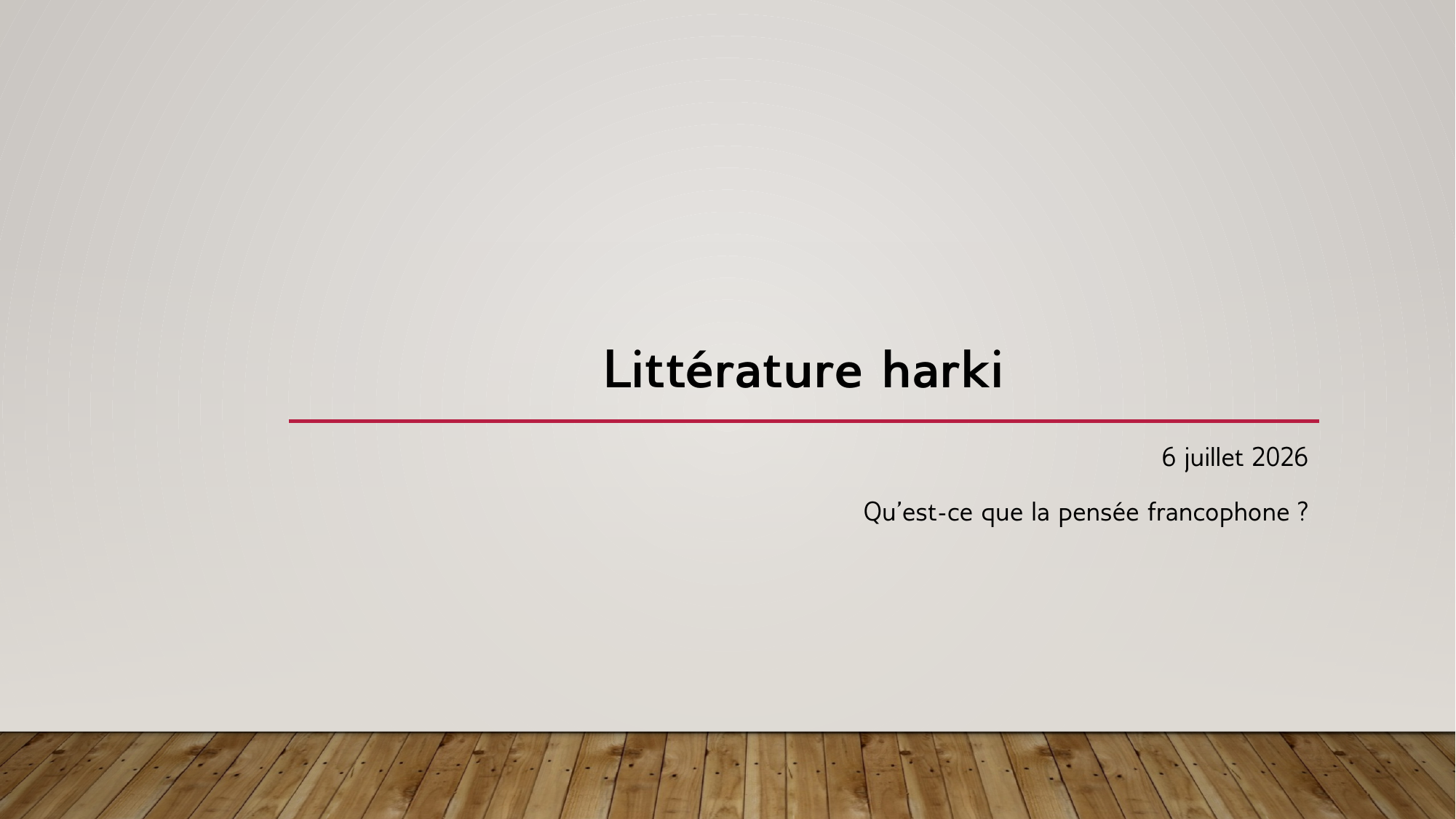

# Littérature harki
6 juillet 2026
Qu’est-ce que la pensée francophone ?